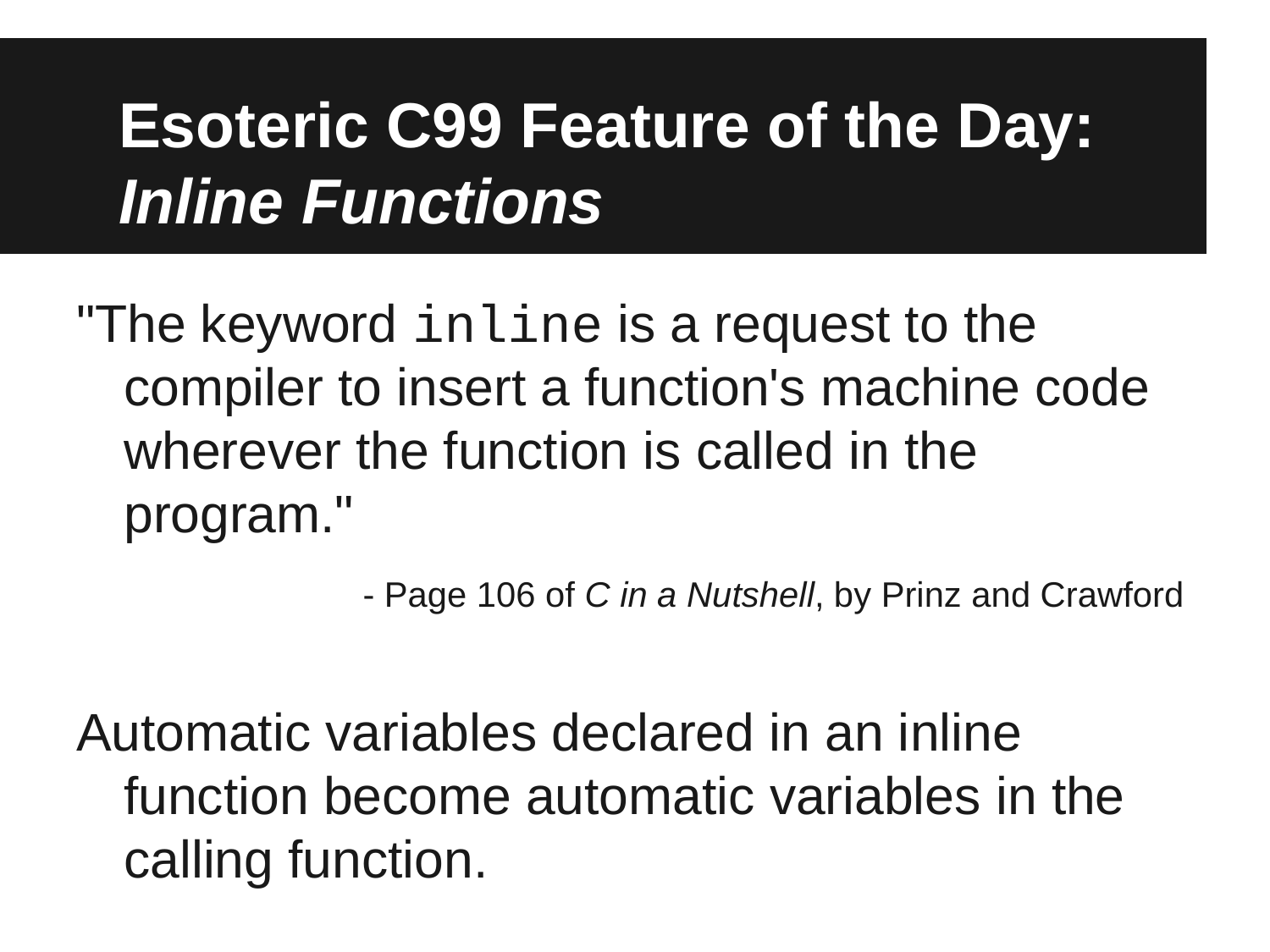

# Esoteric C99 Feature of the Day:
Inline Functions
"The keyword inline is a request to the compiler to insert a function's machine code wherever the function is called in the program."
- Page 106 of C in a Nutshell, by Prinz and Crawford

Automatic variables declared in an inline function become automatic variables in the calling function.